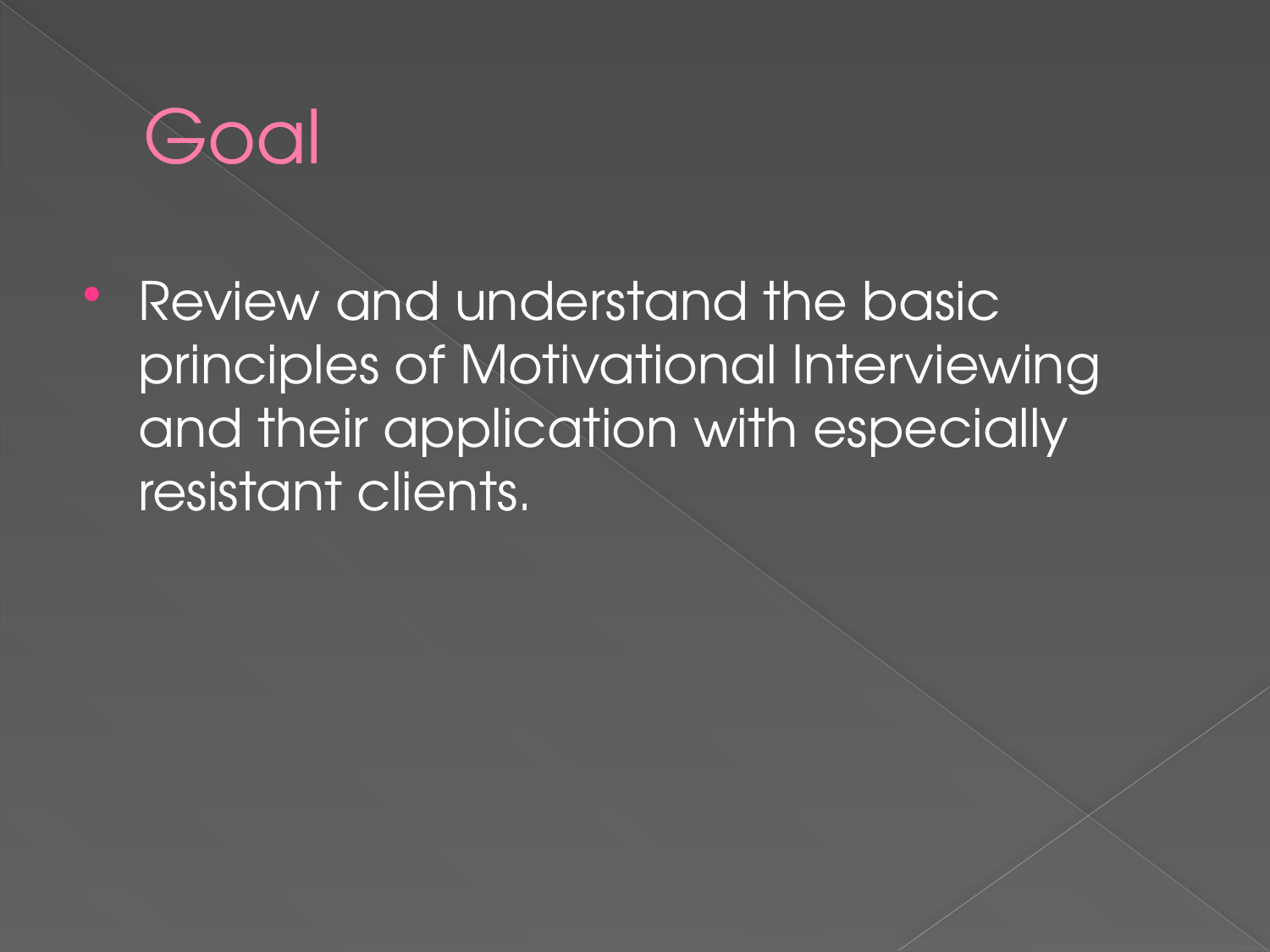

# Goal
Review and understand the basic principles of Motivational Interviewing and their application with especially resistant clients.